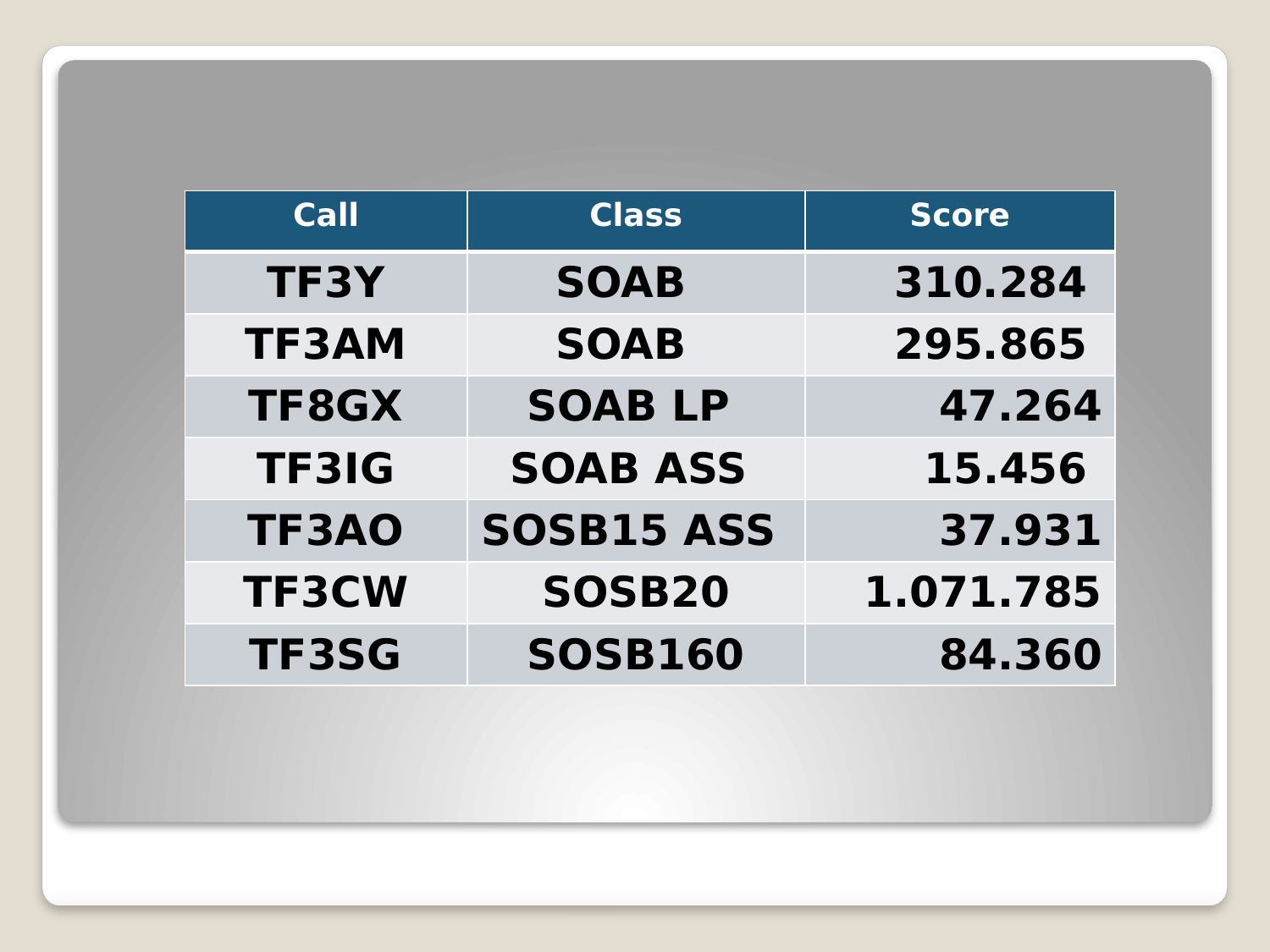

| Call | Class | Score |
| --- | --- | --- |
| TF3Y | SOAB | 310.284 |
| TF3AM | SOAB | 295.865 |
| TF8GX | SOAB LP | 47.264 |
| TF3IG | SOAB ASS | 15.456 |
| TF3AO | SOSB15 ASS | 37.931 |
| TF3CW | SOSB20 | 1.071.785 |
| TF3SG | SOSB160 | 84.360 |
#